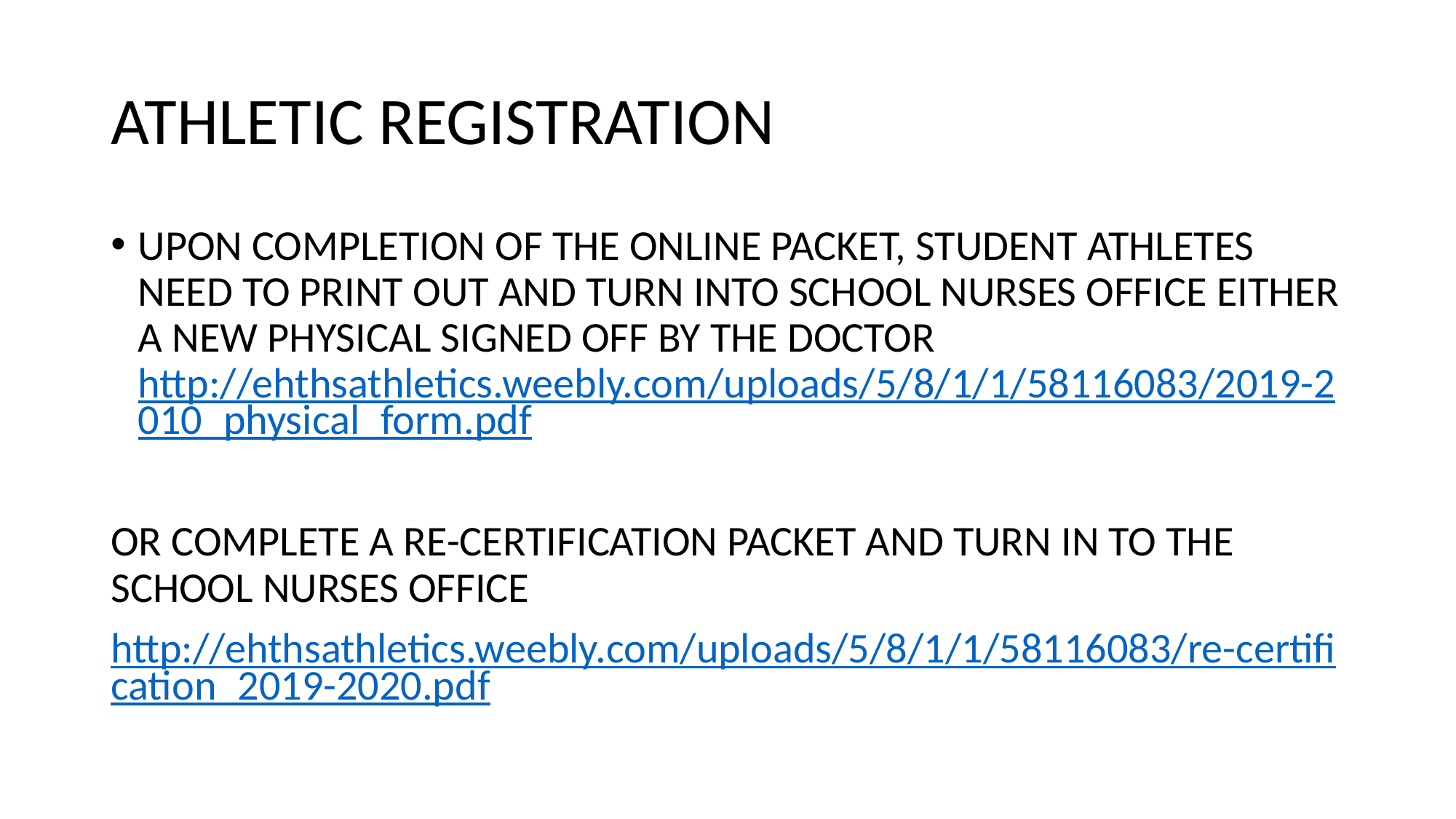

# ATHLETIC REGISTRATION
UPON COMPLETION OF THE ONLINE PACKET, STUDENT ATHLETES NEED TO PRINT OUT AND TURN INTO SCHOOL NURSES OFFICE EITHER A NEW PHYSICAL SIGNED OFF BY THE DOCTOR  http://ehthsathletics.weebly.com/uploads/5/8/1/1/58116083/2019-2010_physical_form.pdf

OR COMPLETE A RE-CERTIFICATION PACKET AND TURN IN TO THE SCHOOL NURSES OFFICE
http://ehthsathletics.weebly.com/uploads/5/8/1/1/58116083/re-certification_2019-2020.pdf